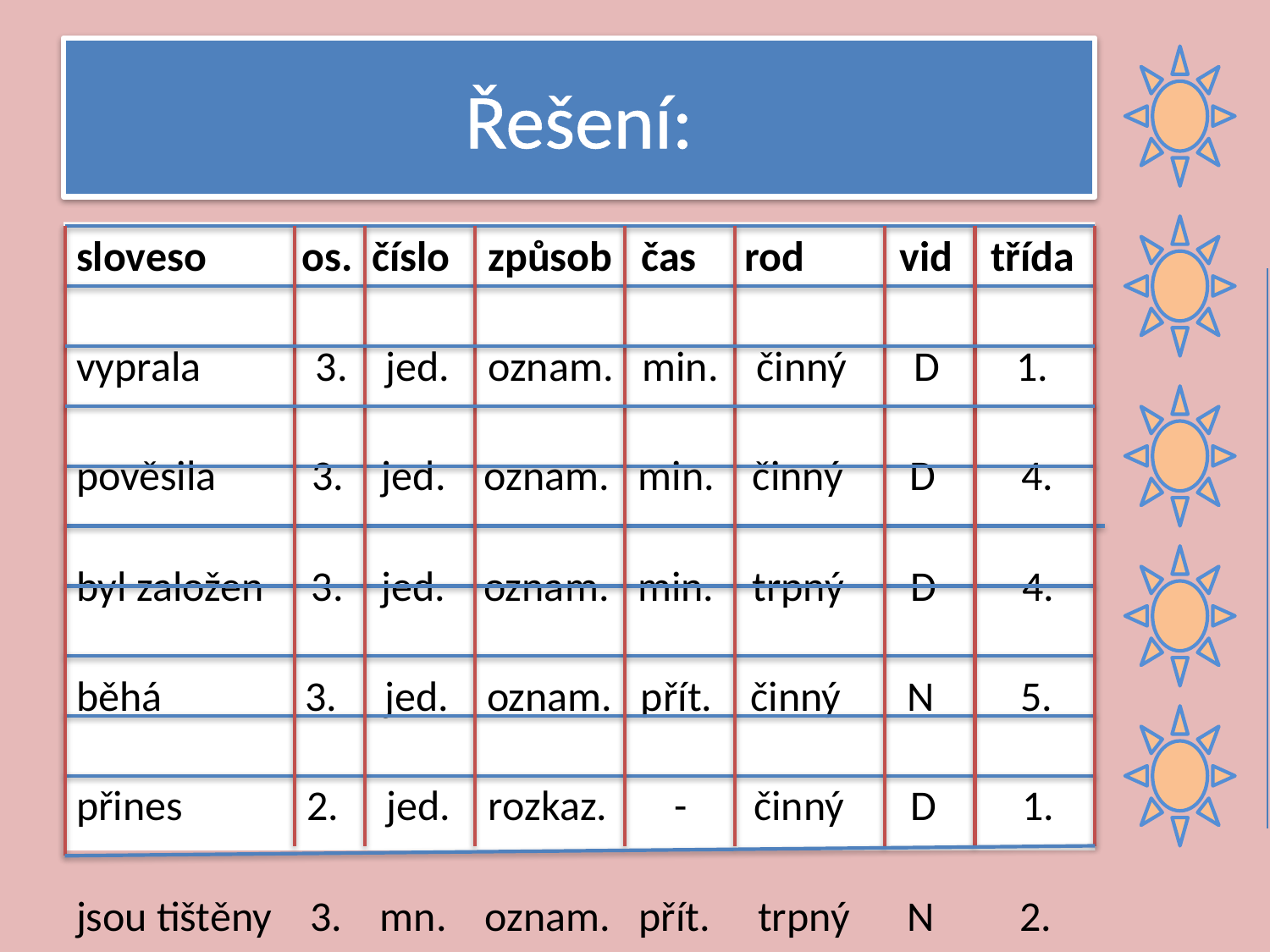

# Řešení:

sloveso          os.  číslo    způsob   čas     rod          vid    třída
vyprala            3.    jed.    oznam.   min.    činný       D        1.
pověsila          3.    jed.    oznam.   min.    činný       D         4.
byl založen     3.    jed.    oznam.   min.    trpný       D         4.
běhá               3.     jed.    oznam.   přít.    činný       N         5.
přines             2.     jed.    rozkaz.       -       činný       D         1.
jsou tištěny    3.    mn.    oznam.   přít.     trpný      N         2.
byl chycen      3.    jed.    oznam.   min.    trpný       D         2.
hráli                 3.    mn.    oznam.   min.   činný        N        3.
byla upletena   3.    jed.    oznam.   min.   trpný        D        1.